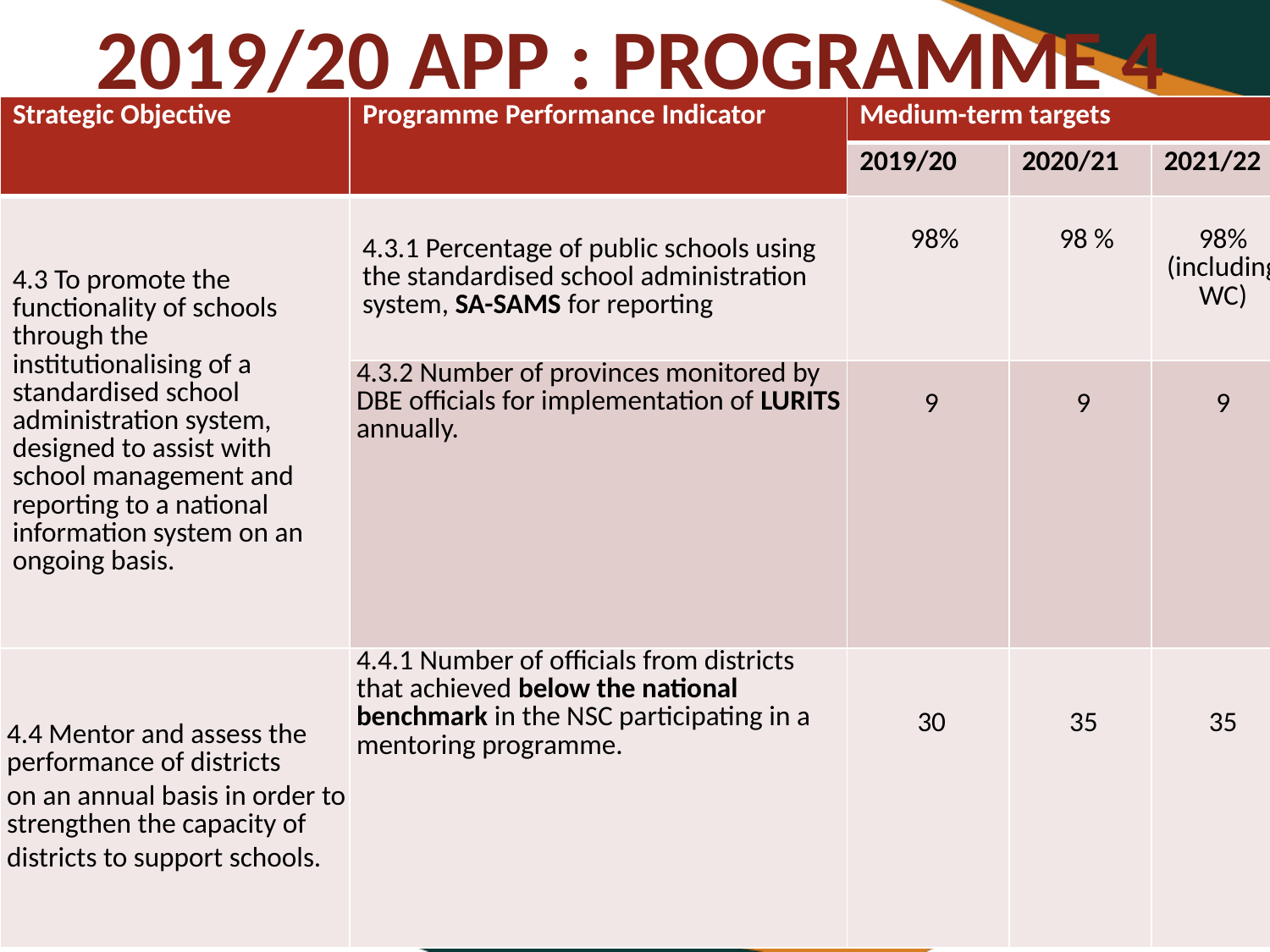

# 2019/20 APP : PROGRAMME 4
| Strategic Objective | Programme Performance Indicator | Medium-term targets |  |  |
| --- | --- | --- | --- | --- |
|  |  | 2019/20 | 2020/21 | 2021/22 |
| 4.3 To promote the functionality of schools through the institutionalising of a standardised school administration system, designed to assist with school management and reporting to a national information system on an ongoing basis. | 4.3.1 Percentage of public schools using the standardised school administration system, SA-SAMS for reporting | 98% | 98 % | 98% (including WC) |
|  | 4.3.2 Number of provinces monitored by DBE officials for implementation of LURITS annually. | 9 | 9 | 9 |
| 4.4 Mentor and assess the performance of districts on an annual basis in order to strengthen the capacity of districts to support schools. | 4.4.1 Number of officials from districts that achieved below the national benchmark in the NSC participating in a mentoring programme. | 30 | 35 | 35 |
48